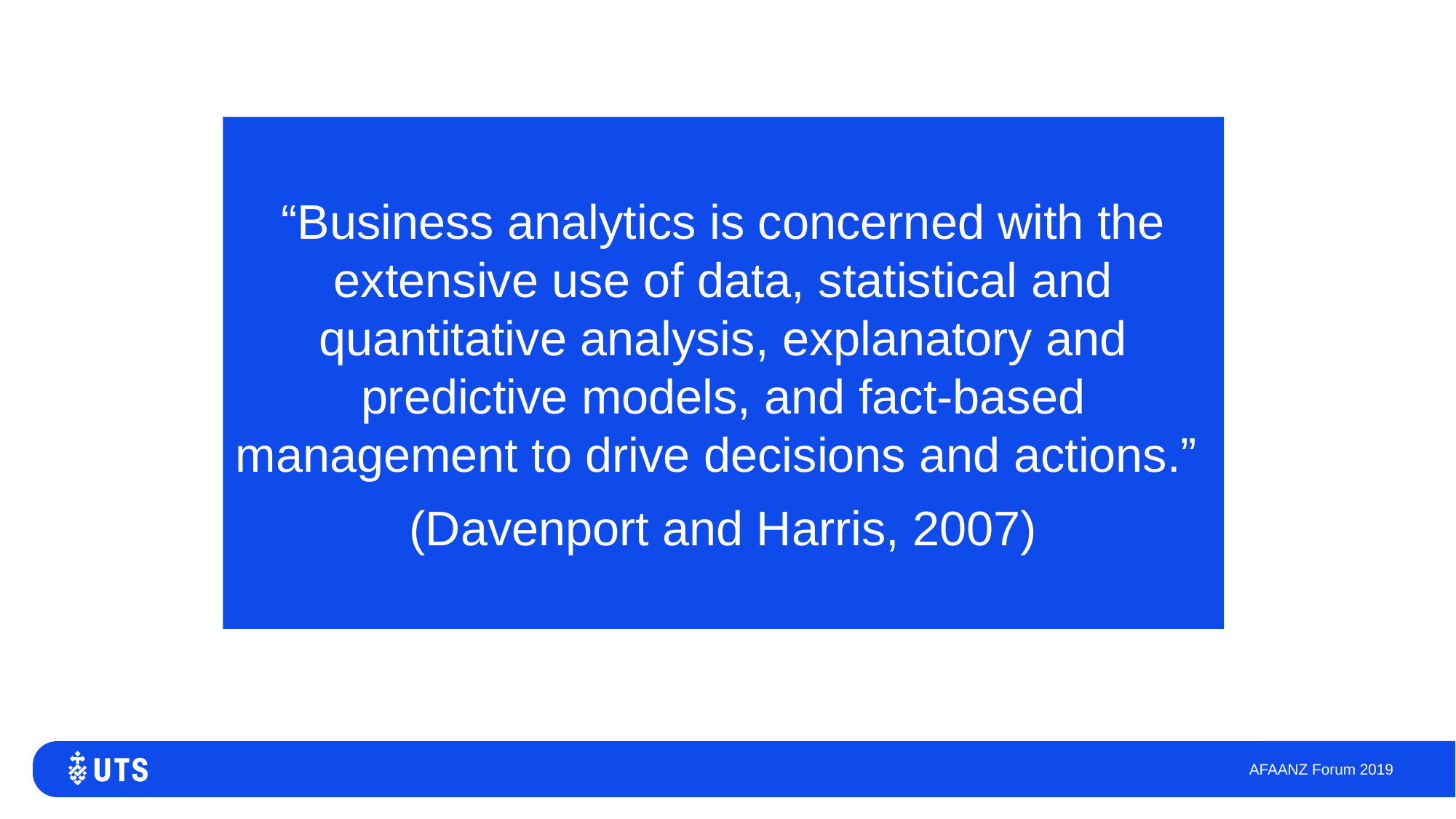

“Business analytics is concerned with the extensive use of data, statistical and quantitative analysis, explanatory and predictive models, and fact-based management to drive decisions and actions.”
(Davenport and Harris, 2007)
AFAANZ Forum 2019